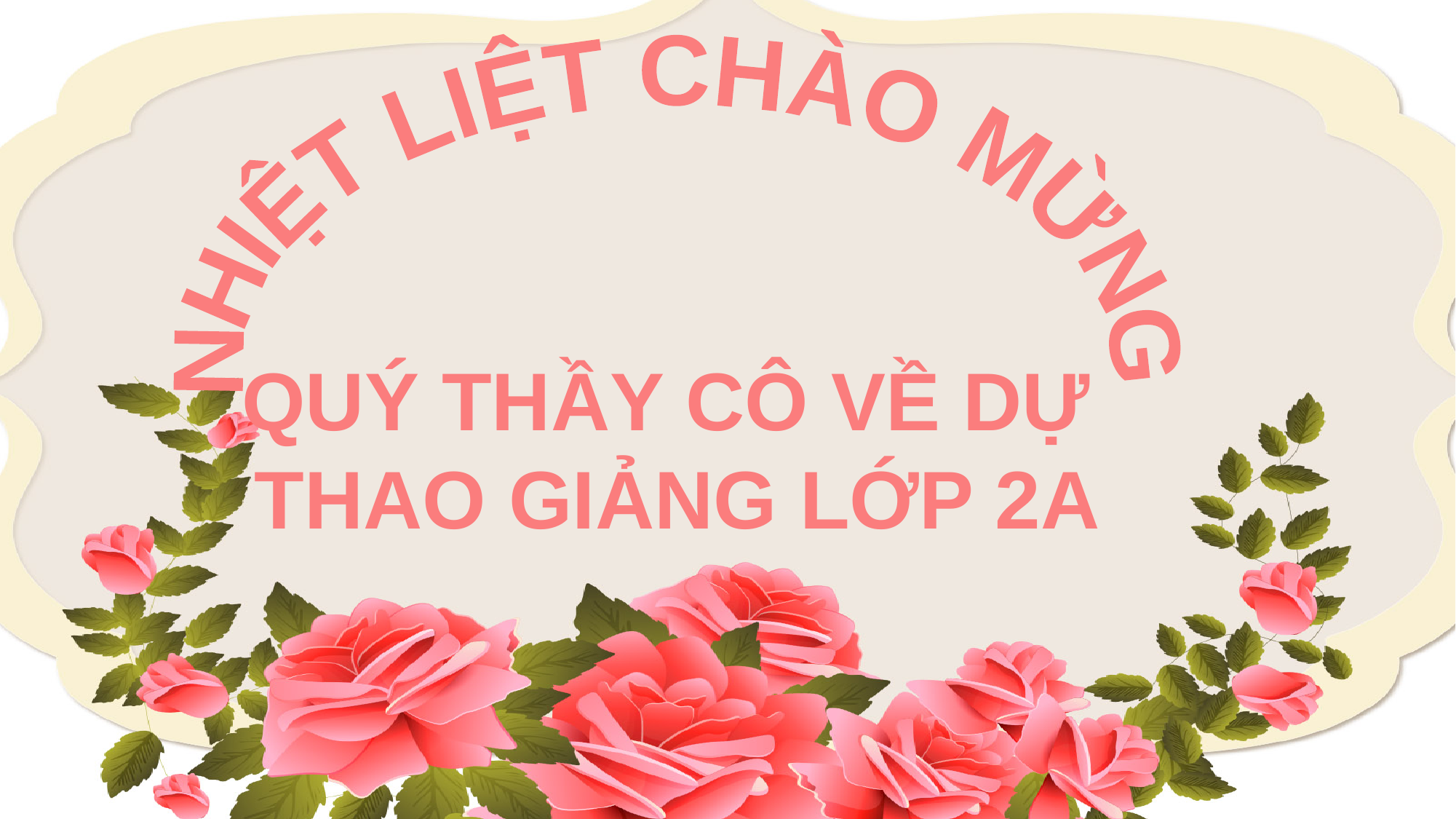

NHIỆT LIỆT CHÀO MỪNG
QUÝ THẦY CÔ VỀ DỰ
THAO GIẢNG LỚP 2A